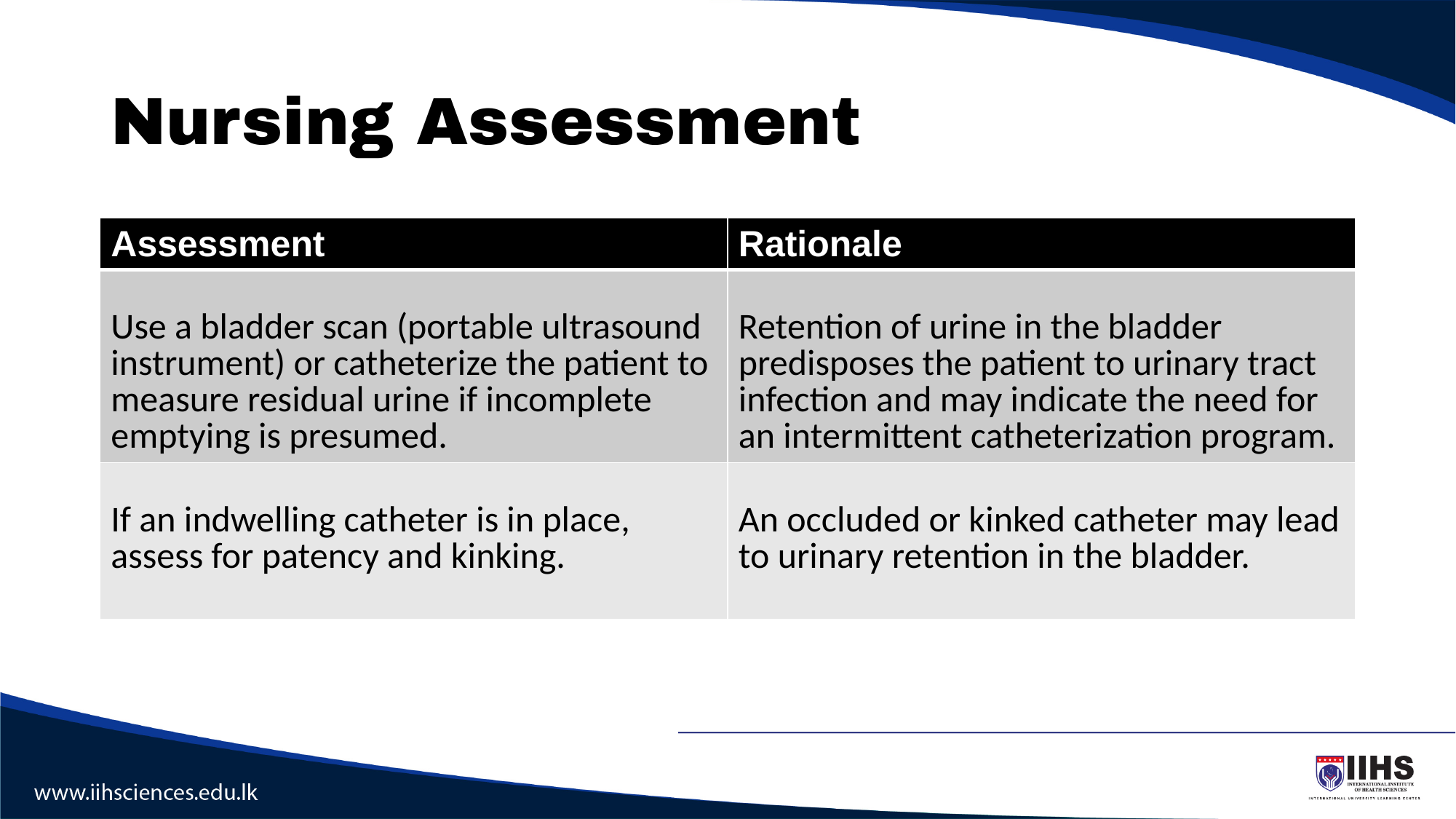

# Nursing Assessment
| Assessment | Rationale |
| --- | --- |
| Use a bladder scan (portable ultrasound instrument) or catheterize the patient to measure residual urine if incomplete emptying is presumed. | Retention of urine in the bladder predisposes the patient to urinary tract infection and may indicate the need for an intermittent catheterization program. |
| If an indwelling catheter is in place, assess for patency and kinking. | An occluded or kinked catheter may lead to urinary retention in the bladder. |